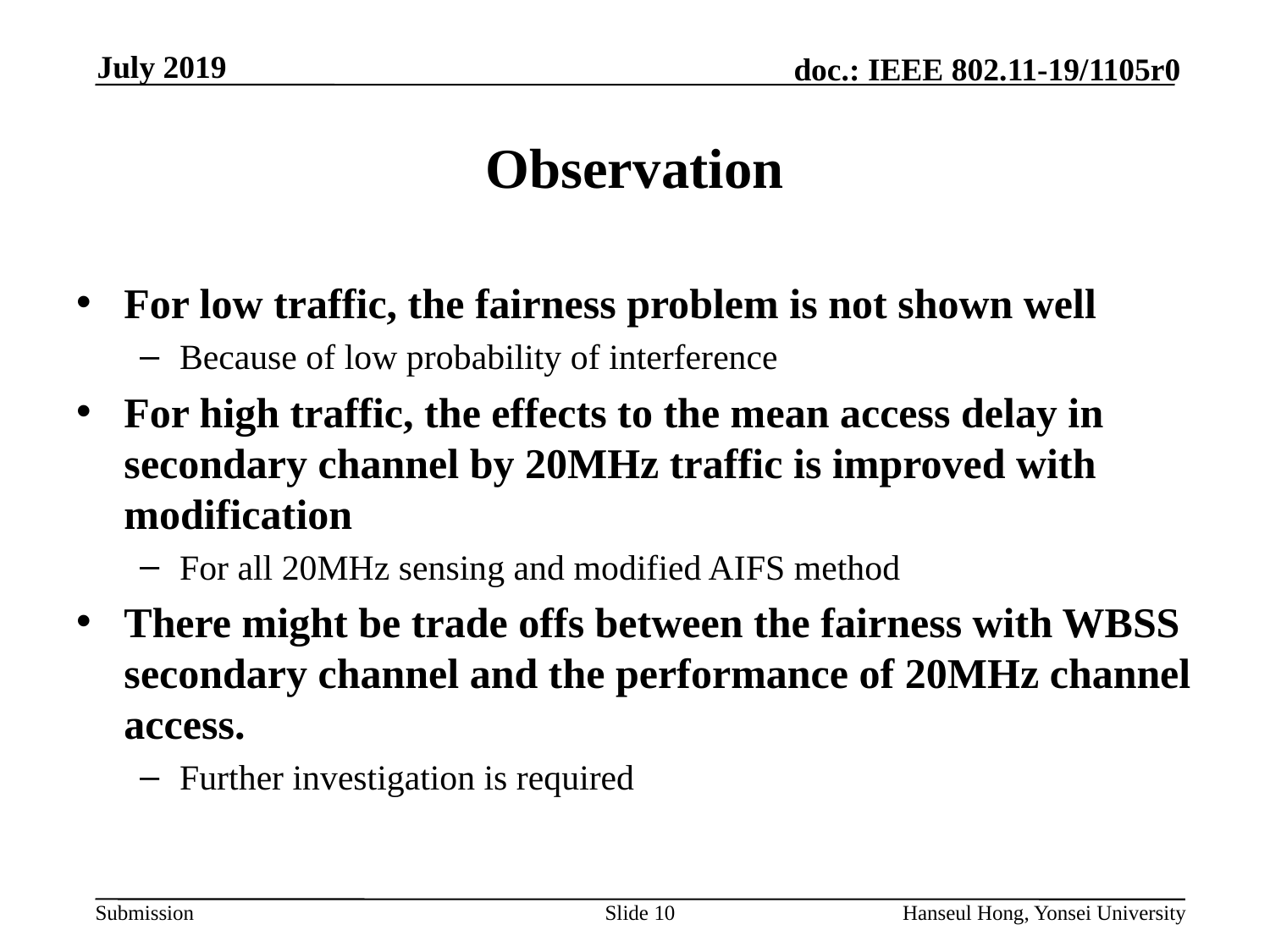

# Observation
For low traffic, the fairness problem is not shown well
Because of low probability of interference
For high traffic, the effects to the mean access delay in secondary channel by 20MHz traffic is improved with modification
For all 20MHz sensing and modified AIFS method
There might be trade offs between the fairness with WBSS secondary channel and the performance of 20MHz channel access.
Further investigation is required